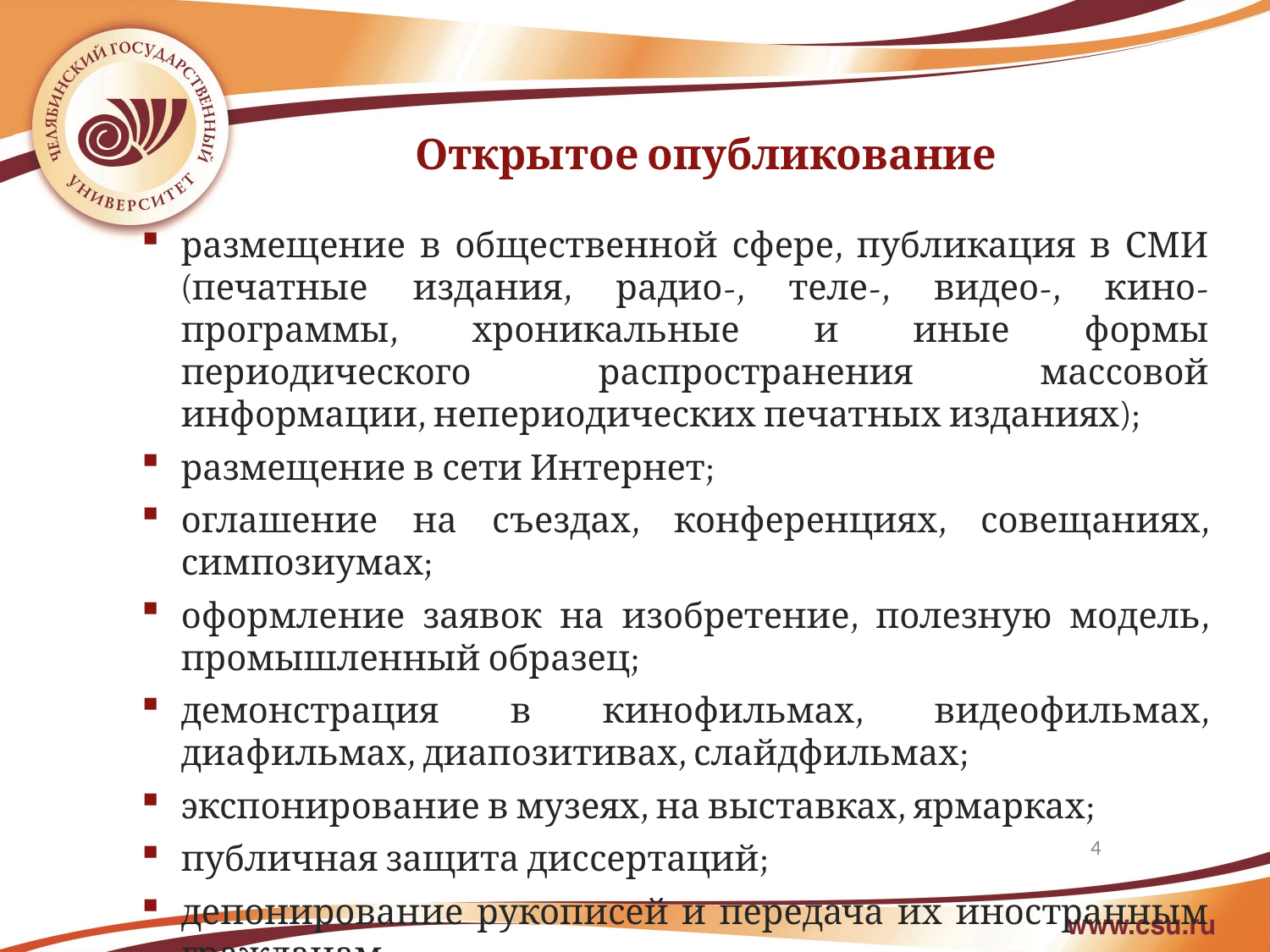

Открытое опубликование
размещение в общественной сфере, публикация в СМИ (печатные издания, радио-, теле-, видео-, кино-программы, хроникальные и иные формы периодического распространения массовой информации, непериодических печатных изданиях);
размещение в сети Интернет;
оглашение на съездах, конференциях, совещаниях, симпозиумах;
оформление заявок на изобретение, полезную модель, промышленный образец;
демонстрация в кинофильмах, видеофильмах, диафильмах, диапозитивах, слайдфильмах;
экспонирование в музеях, на выставках, ярмарках;
публичная защита диссертаций;
депонирование рукописей и передача их иностранным гражданам.
4